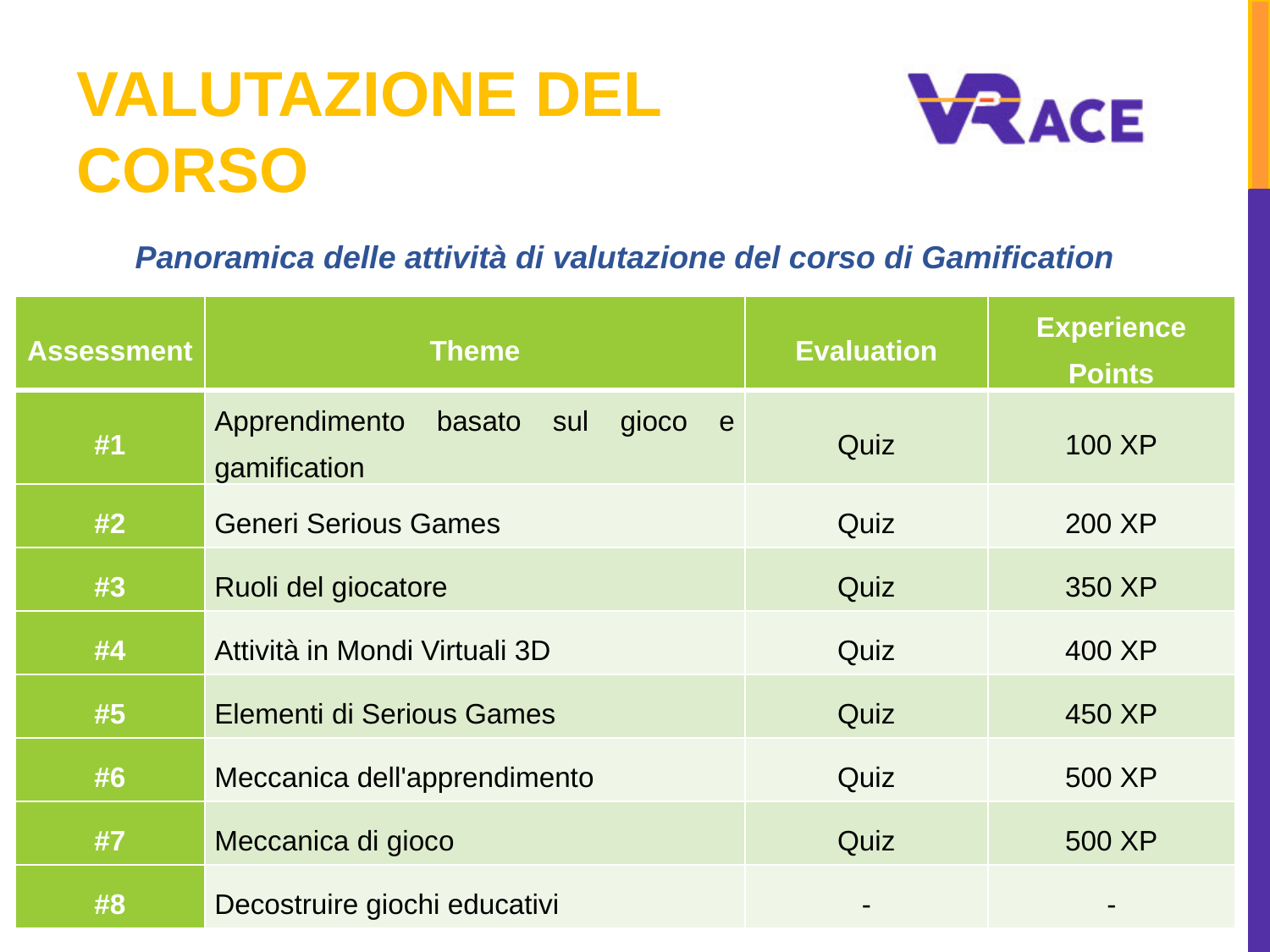

# VALUTAZIONE DEL CORSO
Panoramica delle attività di valutazione del corso di Gamification
| Assessment | Theme | Evaluation | Experience Points |
| --- | --- | --- | --- |
| #1 | Apprendimento basato sul gioco e gamification | Quiz | 100 XP |
| #2 | Generi Serious Games | Quiz | 200 XP |
| #3 | Ruoli del giocatore | Quiz | 350 XP |
| #4 | Attività in Mondi Virtuali 3D | Quiz | 400 XP |
| #5 | Elementi di Serious Games | Quiz | 450 XP |
| #6 | Meccanica dell'apprendimento | Quiz | 500 XP |
| #7 | Meccanica di gioco | Quiz | 500 XP |
| #8 | Decostruire giochi educativi | - | - |